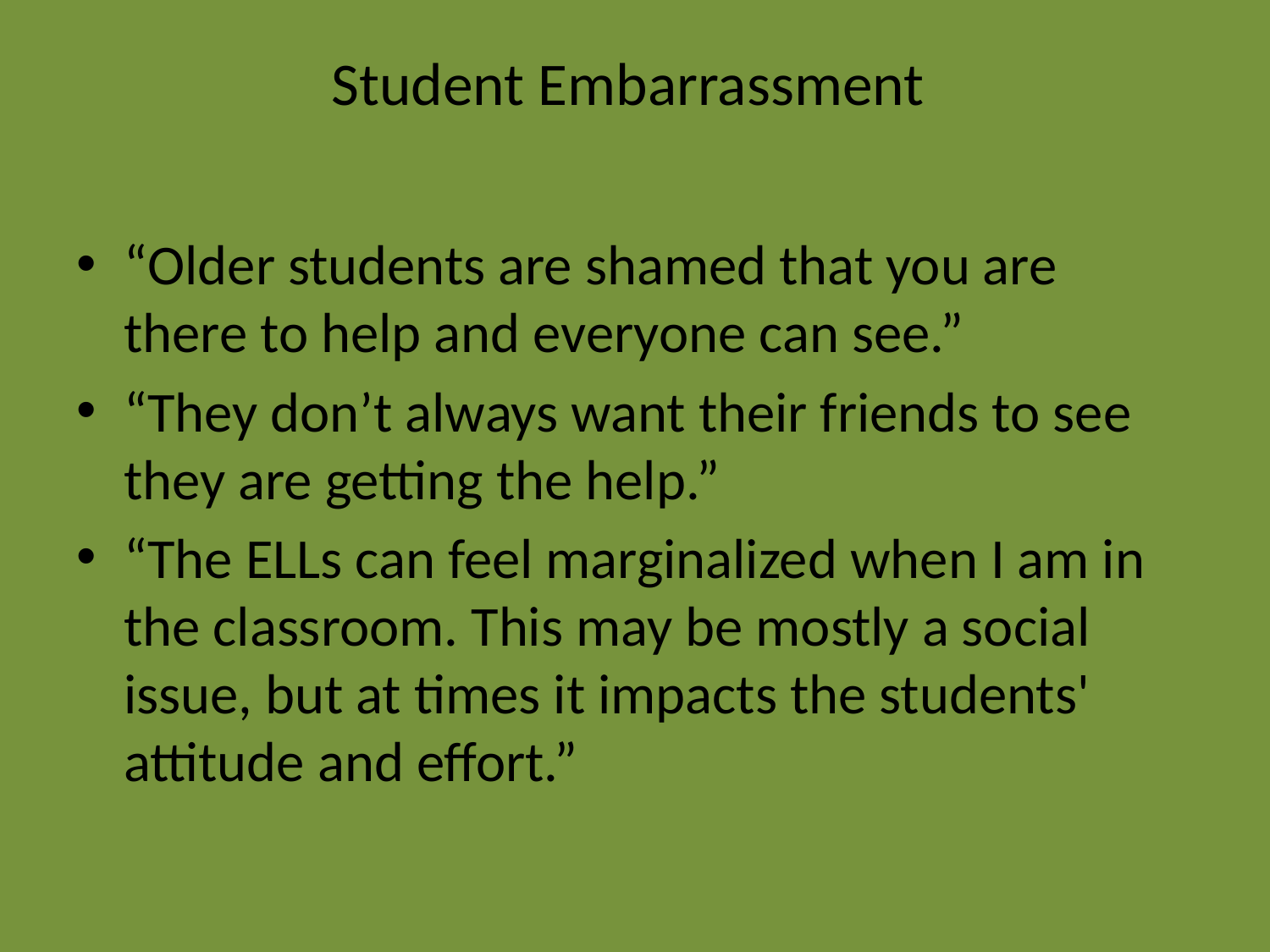

# Student Embarrassment
“Older students are shamed that you are there to help and everyone can see.”
“They don’t always want their friends to see they are getting the help.”
“The ELLs can feel marginalized when I am in the classroom. This may be mostly a social issue, but at times it impacts the students' attitude and effort.”